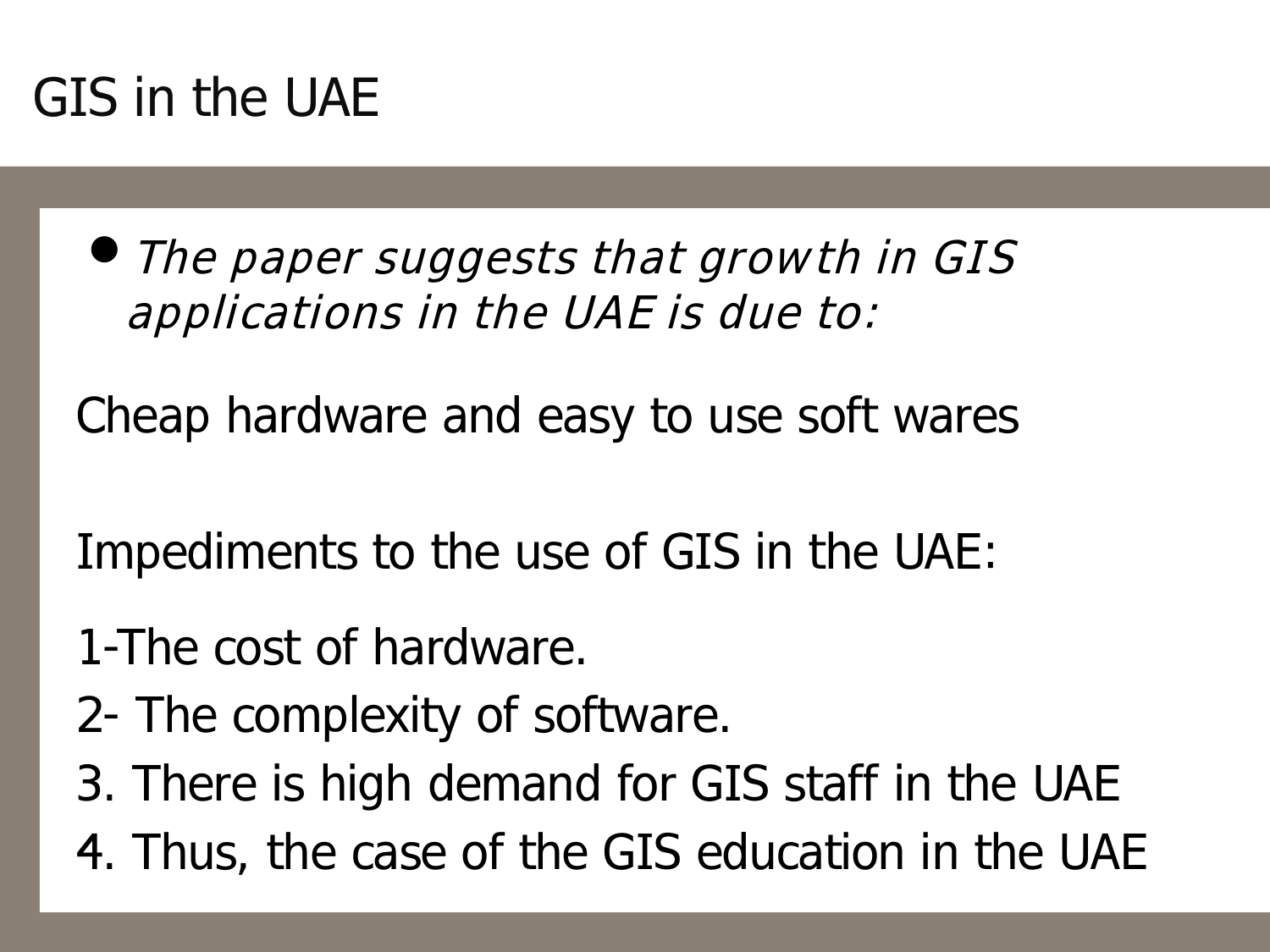

# GIS in the UAE
The paper suggests that growth in GIS applications in the UAE is due to:

Cheap hardware and easy to use soft wares

Impediments to the use of GIS in the UAE:

1-The cost of hardware.
2- The complexity of software.
3. There is high demand for GIS staff in the UAE
4. Thus, the case of the GIS education in the UAE